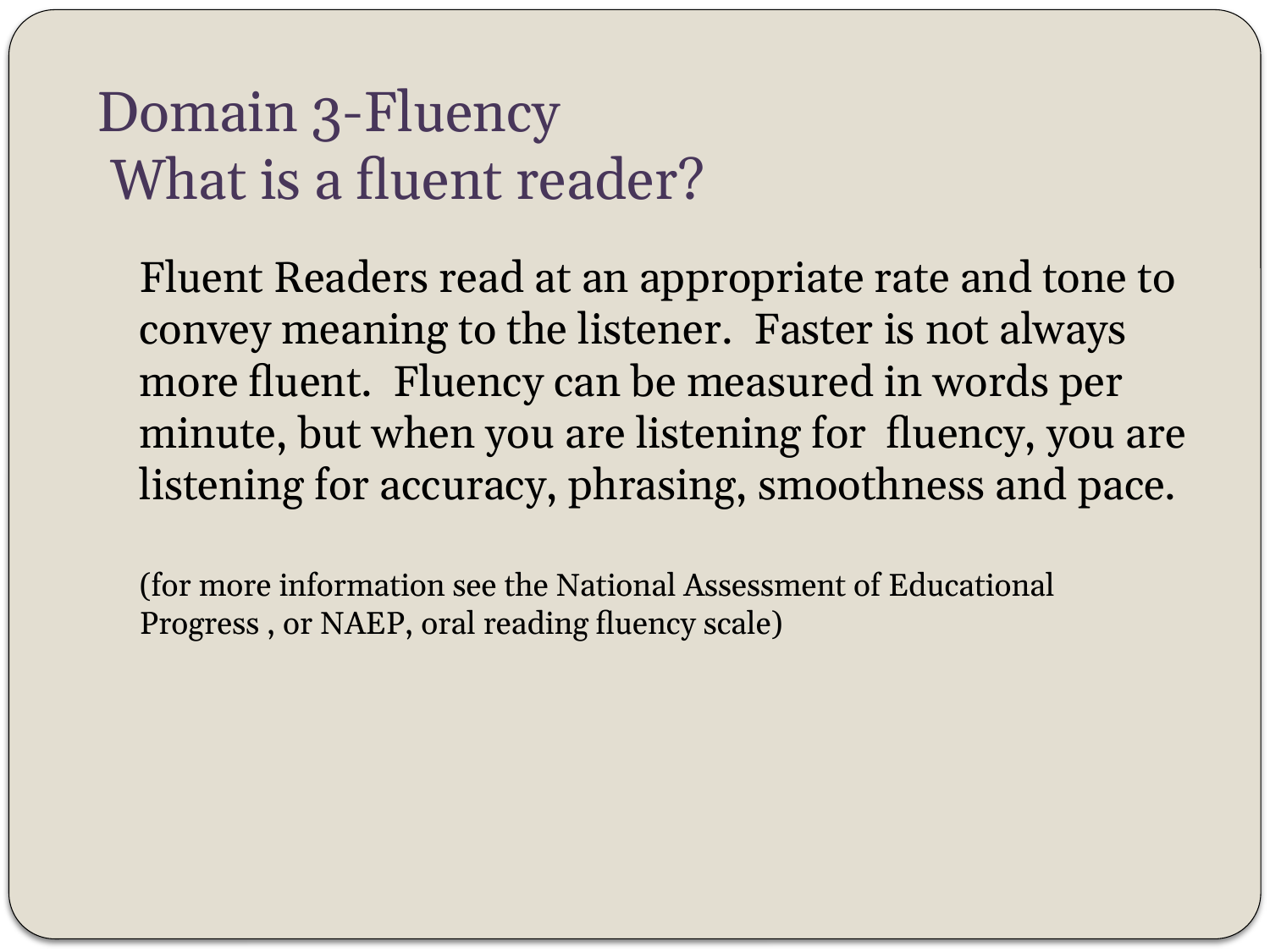

Domain 3-Fluency
 What is a fluent reader?
Fluent Readers read at an appropriate rate and tone to convey meaning to the listener.  Faster is not always more fluent.  Fluency can be measured in words per minute, but when you are listening for  fluency, you are listening for accuracy, phrasing, smoothness and pace.

(for more information see the National Assessment of Educational Progress , or NAEP, oral reading fluency scale)